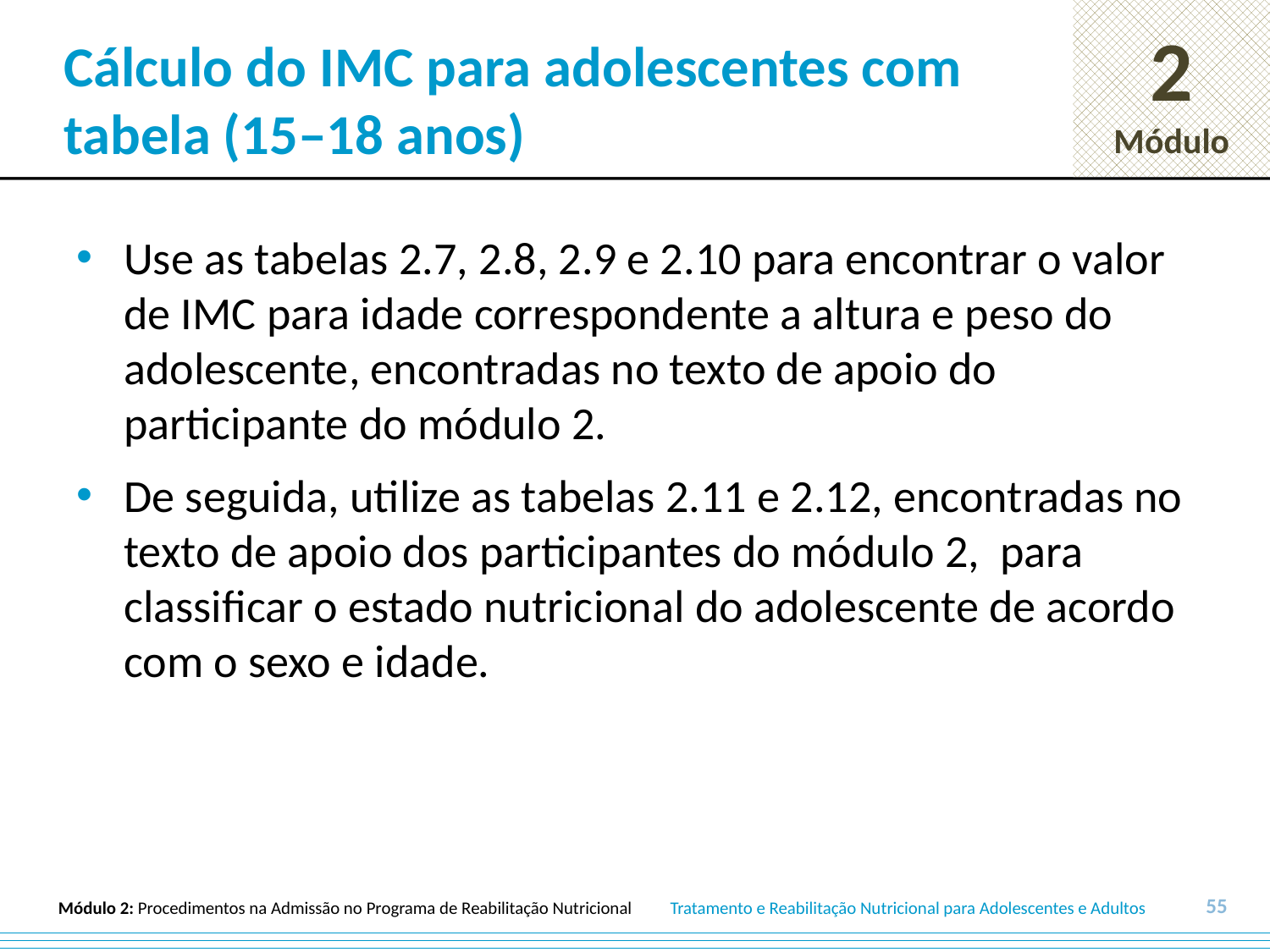

# Cálculo do IMC para adolescentes com tabela (15‒18 anos)
Use as tabelas 2.7, 2.8, 2.9 e 2.10 para encontrar o valor de IMC para idade correspondente a altura e peso do adolescente, encontradas no texto de apoio do participante do módulo 2.
De seguida, utilize as tabelas 2.11 e 2.12, encontradas no texto de apoio dos participantes do módulo 2,  para classificar o estado nutricional do adolescente de acordo com o sexo e idade.
55